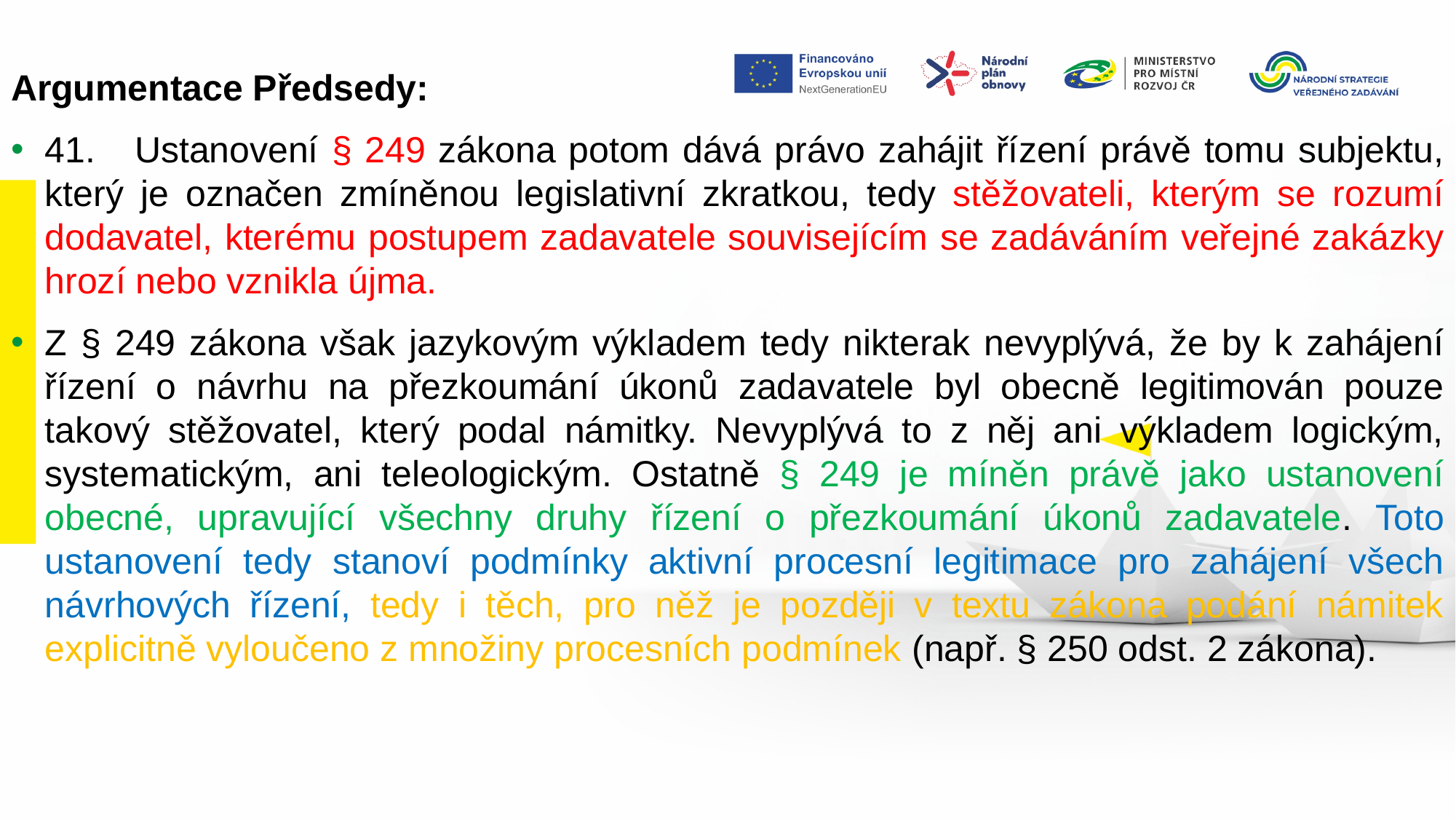

Argumentace Předsedy:
41.   Ustanovení § 249 zákona potom dává právo zahájit řízení právě tomu subjektu, který je označen zmíněnou legislativní zkratkou, tedy stěžovateli, kterým se rozumí dodavatel, kterému postupem zadavatele souvisejícím se zadáváním veřejné zakázky hrozí nebo vznikla újma.
Z § 249 zákona však jazykovým výkladem tedy nikterak nevyplývá, že by k zahájení řízení o návrhu na přezkoumání úkonů zadavatele byl obecně legitimován pouze takový stěžovatel, který podal námitky. Nevyplývá to z něj ani výkladem logickým, systematickým, ani teleologickým. Ostatně § 249 je míněn právě jako ustanovení obecné, upravující všechny druhy řízení o přezkoumání úkonů zadavatele. Toto ustanovení tedy stanoví podmínky aktivní procesní legitimace pro zahájení všech návrhových řízení, tedy i těch, pro něž je později v textu zákona podání námitek explicitně vyloučeno z množiny procesních podmínek (např. § 250 odst. 2 zákona).